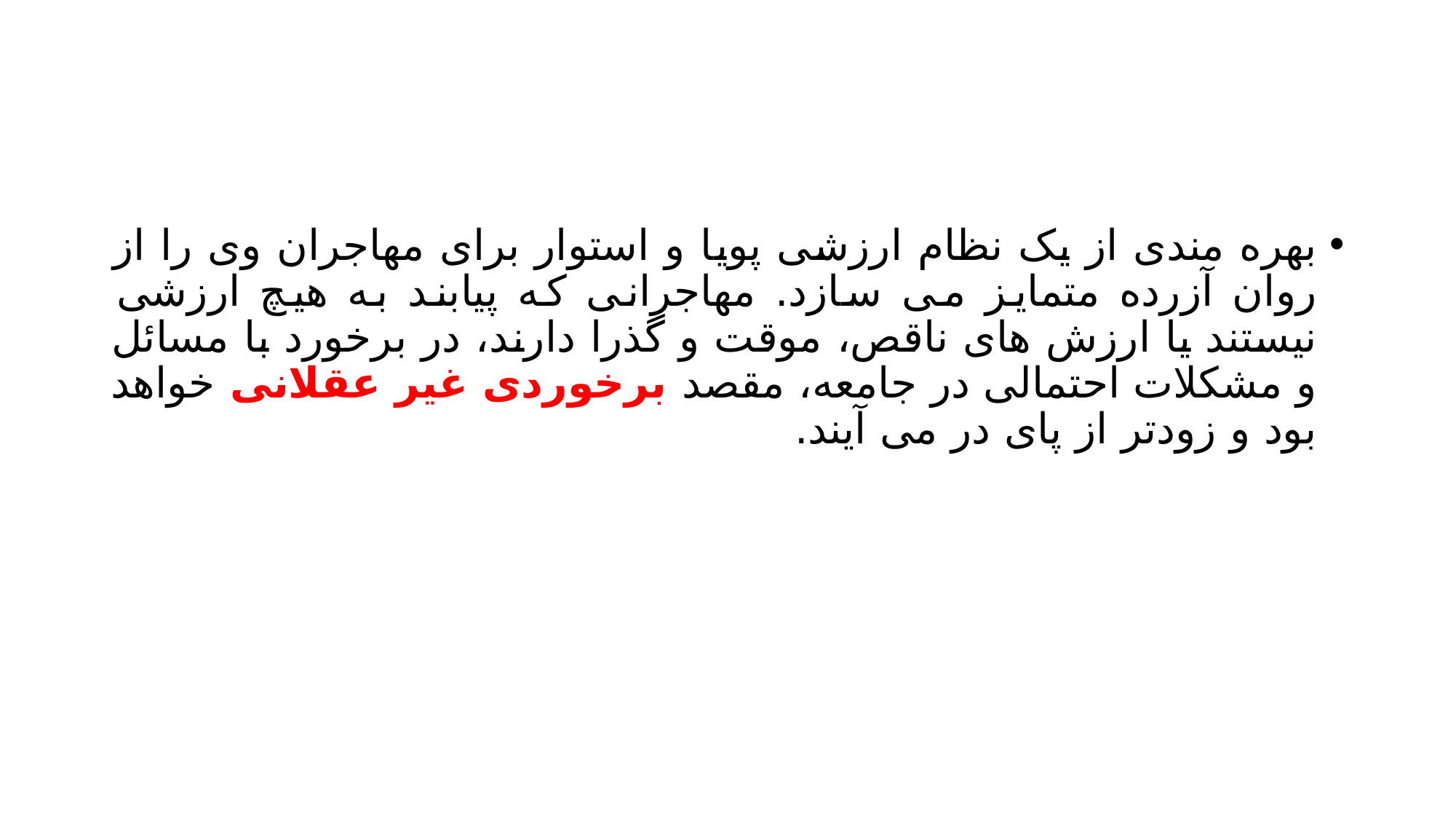

#
بهره مندی از یک نظام ارزشی پویا و استوار برای مهاجران وی را از روان آزرده متمایز می سازد. مهاجرانی که پیابند به هیچ ارزشی نیستند یا ارزش های ناقص، موقت و گذرا دارند، در برخورد با مسائل و مشکلات احتمالی در جامعه، مقصد برخوردی غیر عقلانی خواهد بود و زودتر از پای در می آیند.